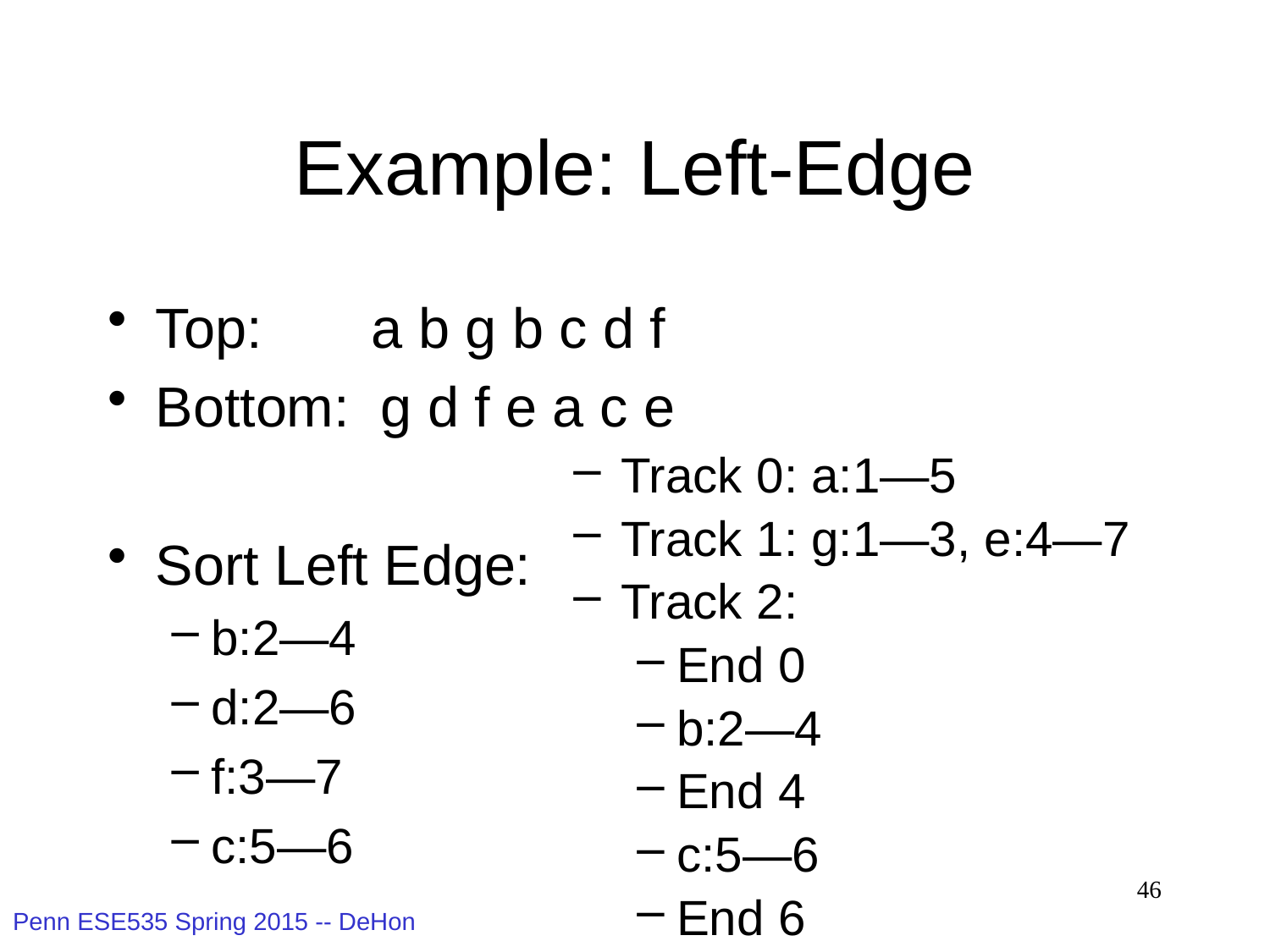

# Example: Left-Edge
Top:       a b g b c d f
Bottom:  g d f e a c e

Sort Left Edge:
b:2—4
d:2—6
f:3—7
c:5—6

Track 0: a:1—5
Track 1: g:1—3, e:4—7
Track 2:
End 0
b:2—4
End 4
c:5—6
End 6
46
Penn ESE535 Spring 2015 -- DeHon